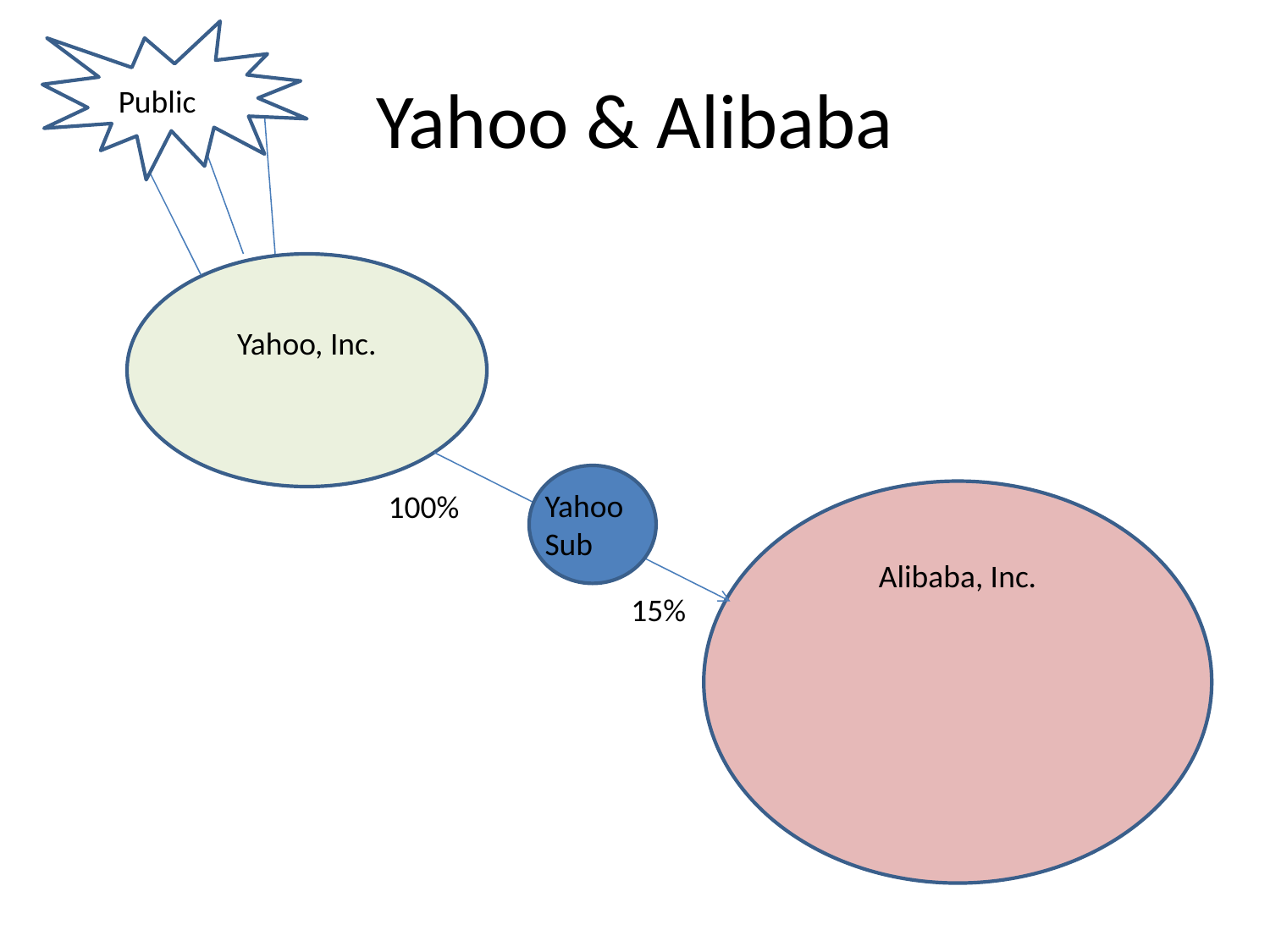

# Yahoo & Alibaba
Public

Yahoo, Inc.

Yahoo Sub
100%

Alibaba, Inc.
15%